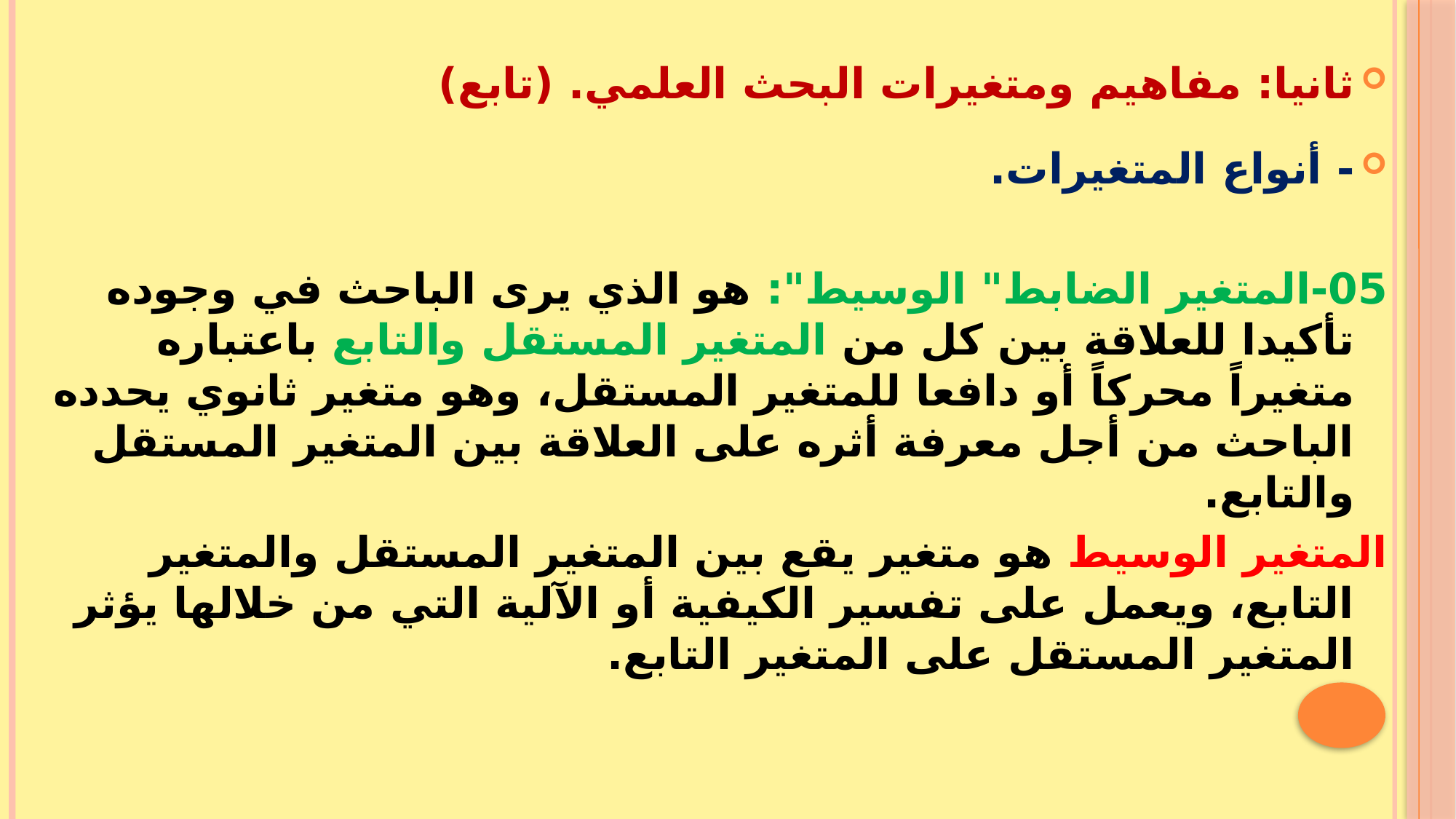

ثانيا: مفاهيم ومتغيرات البحث العلمي. (تابع)
- أنواع المتغيرات.

05-المتغير الضابط" الوسيط": هو الذي يرى الباحث في وجوده تأكيدا للعلاقة بين كل من المتغير المستقل والتابع باعتباره متغيراً محركاً أو دافعا للمتغير المستقل، وهو متغير ثانوي يحدده الباحث من أجل معرفة أثره على العلاقة بين المتغير المستقل والتابع.
المتغير الوسيط هو متغير يقع بين المتغير المستقل والمتغير التابع، ويعمل على تفسير الكيفية أو الآلية التي من خلالها يؤثر المتغير المستقل على المتغير التابع.